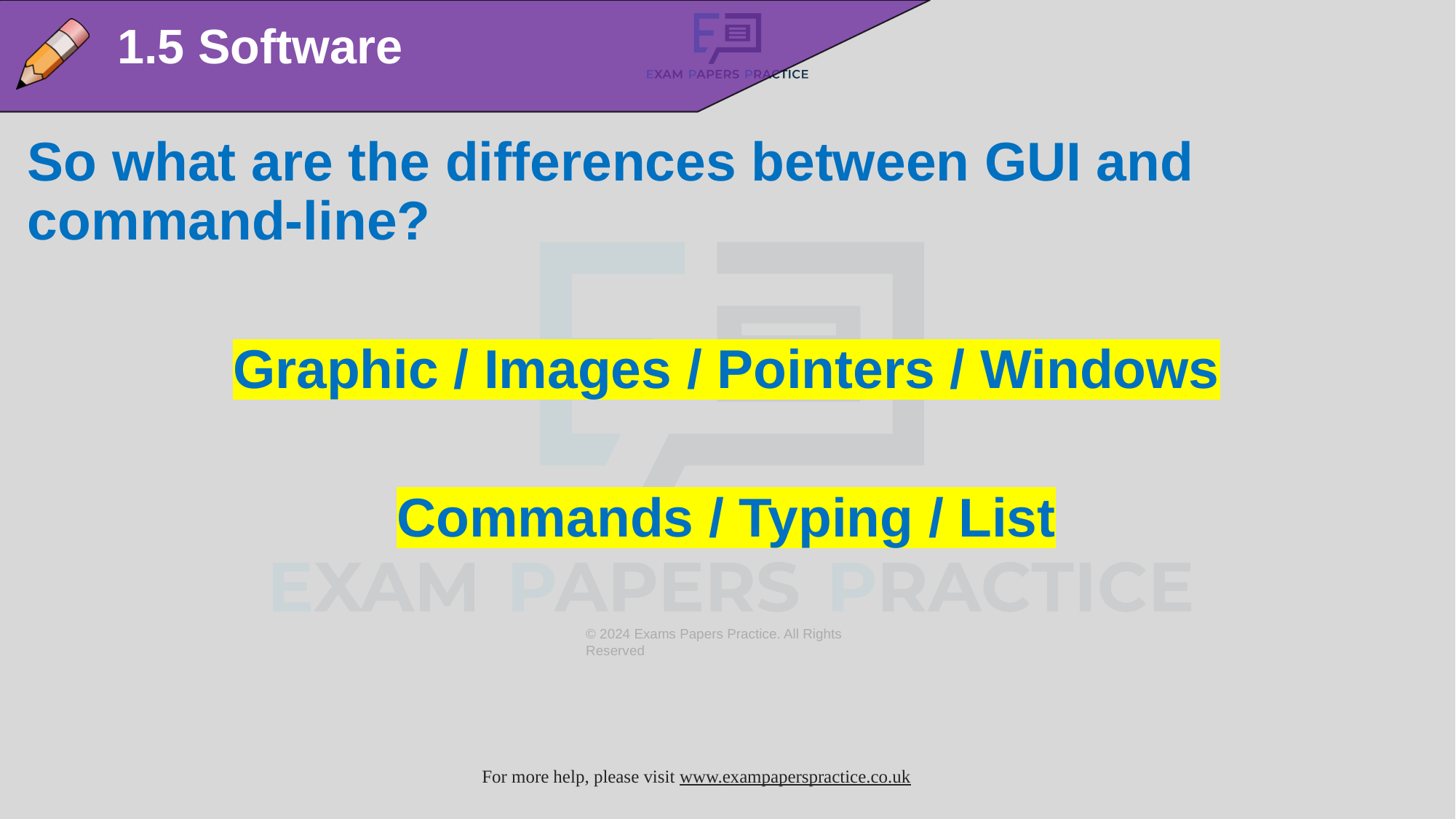

1.5 Software
So what are the differences between GUI and command-line?

Graphic / Images / Pointers / Windows

Commands / Typing / List